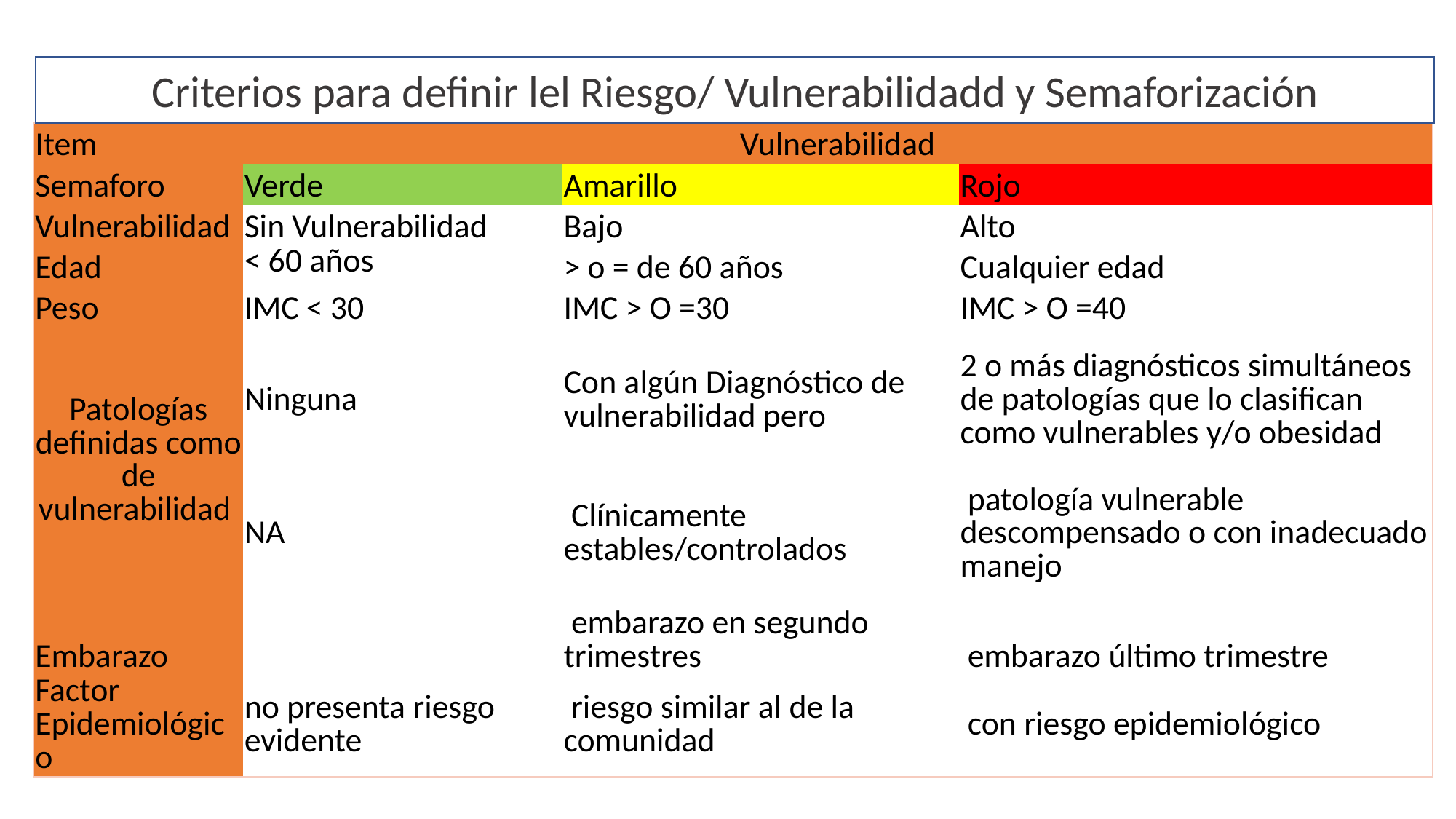

Criterios para definir lel Riesgo/ Vulnerabilidadd y Semaforización
| Item | Vulnerabilidad |  |  |
| --- | --- | --- | --- |
| Semaforo | Verde | Amarillo | Rojo |
| Vulnerabilidad | Sin Vulnerabilidad | Bajo | Alto |
| Edad | < 60 años | > o = de 60 años | Cualquier edad |
| Peso | IMC < 30 | IMC > O =30 | IMC > O =40 |
| Patologías definidas como de vulnerabilidad | Ninguna | Con algún Diagnóstico de vulnerabilidad pero | 2 o más diagnósticos simultáneos de patologías que lo clasifican como vulnerables y/o obesidad |
|  | NA | Clínicamente estables/controlados | patología vulnerable descompensado o con inadecuado manejo |
| Embarazo |  | embarazo en segundo trimestres | embarazo último trimestre |
| Factor Epidemiológico | no presenta riesgo evidente | riesgo similar al de la comunidad | con riesgo epidemiológico |